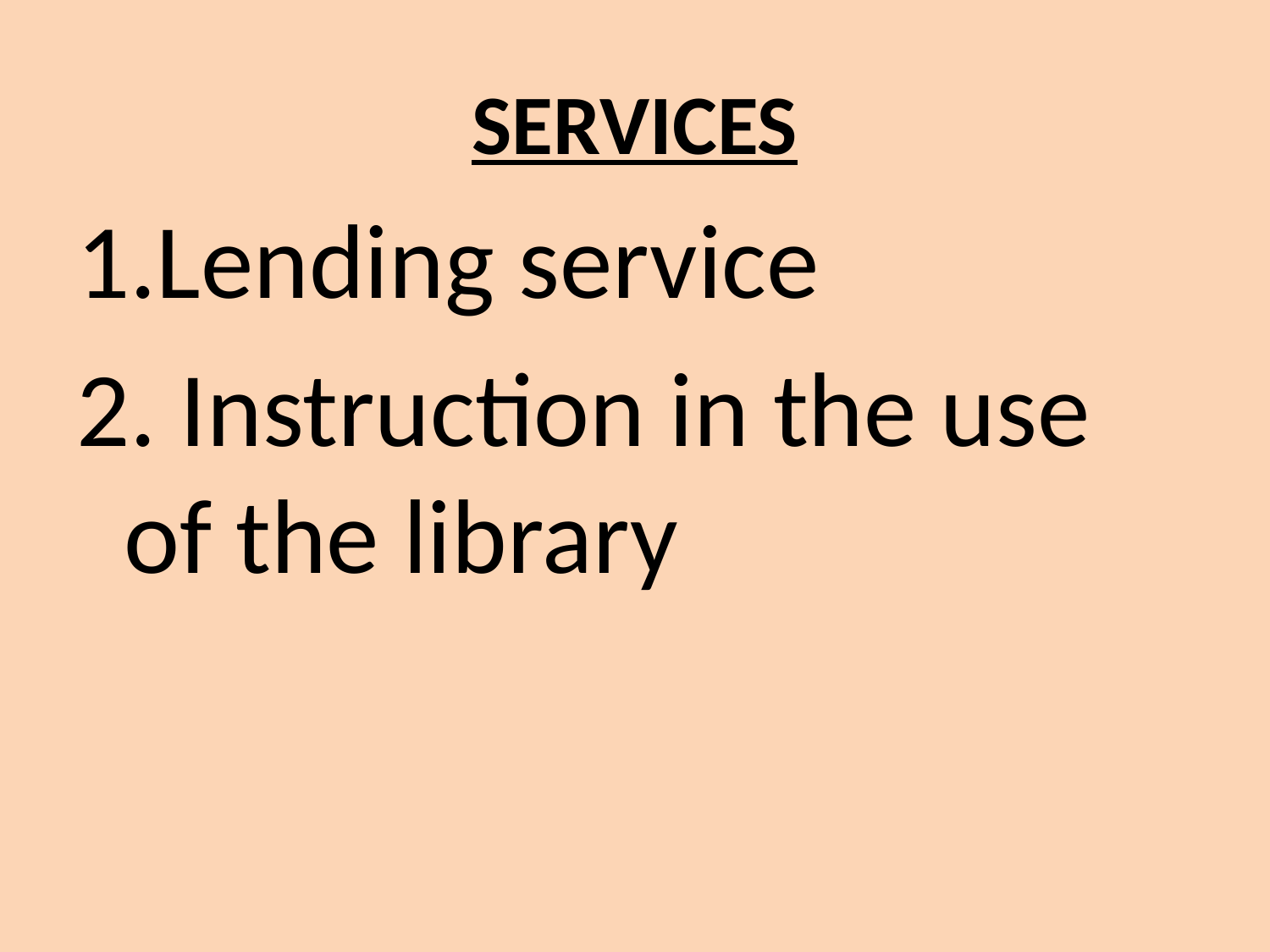

SERVICES
1.Lending service
2. Instruction in the use of the library